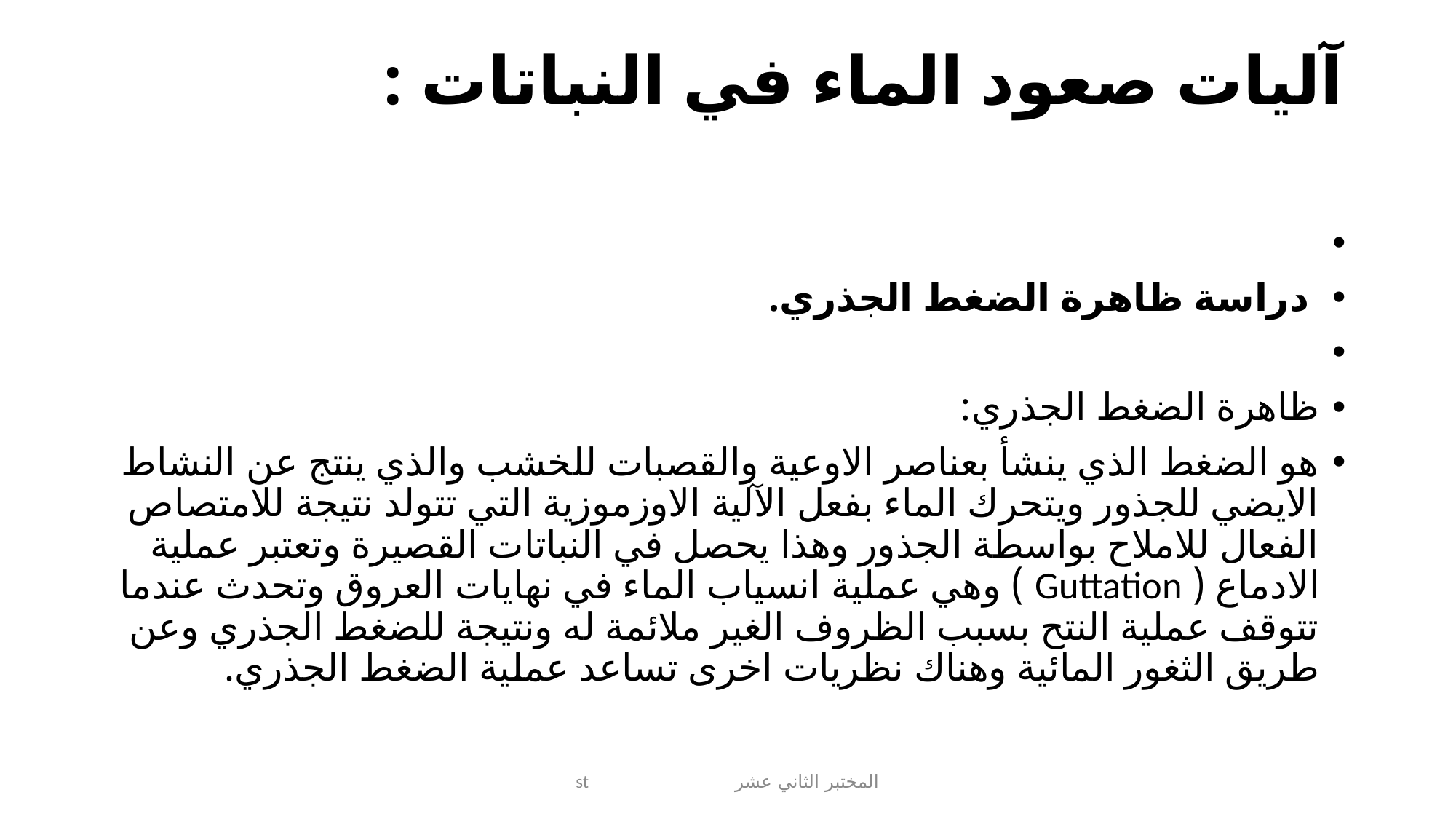

# آليات صعود الماء في النباتات :

 دراسة ظاهرة الضغط الجذري.

ظاهرة الضغط الجذري:
هو الضغط الذي ينشأ بعناصر الاوعية والقصبات للخشب والذي ينتج عن النشاط الايضي للجذور ويتحرك الماء بفعل الآلية الاوزموزية التي تتولد نتيجة للامتصاص الفعال للاملاح بواسطة الجذور وهذا يحصل في النباتات القصيرة وتعتبر عملية الادماع ( Guttation ) وهي عملية انسياب الماء في نهايات العروق وتحدث عندما تتوقف عملية النتح بسبب الظروف الغير ملائمة له ونتيجة للضغط الجذري وعن طريق الثغور المائية وهناك نظريات اخرى تساعد عملية الضغط الجذري.

المختبر الثاني عشر                          st